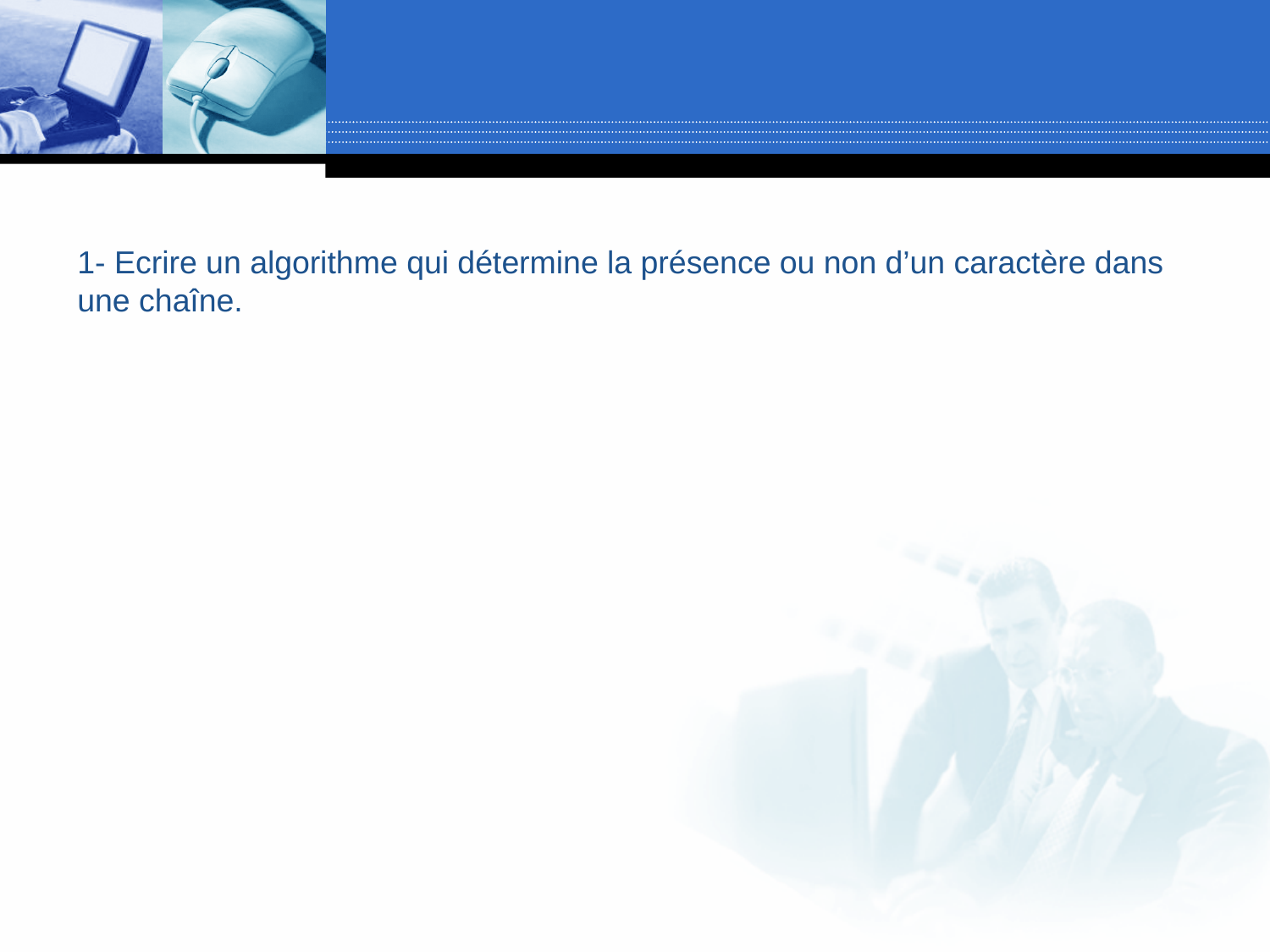

1- Ecrire un algorithme qui détermine la présence ou non d’un caractère dans une chaîne.